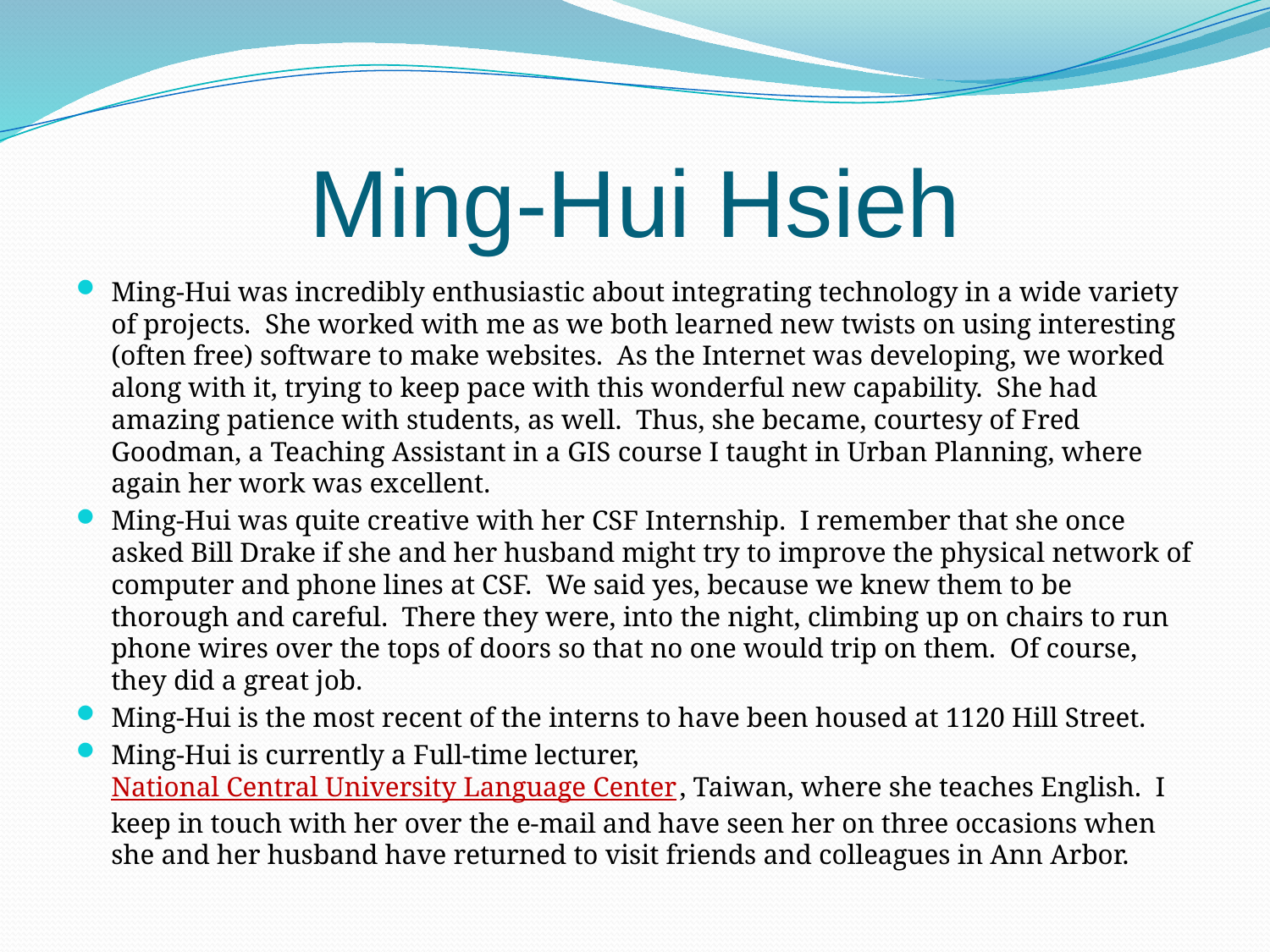

# Ming-Hui Hsieh
Ming-Hui was incredibly enthusiastic about integrating technology in a wide variety of projects.  She worked with me as we both learned new twists on using interesting (often free) software to make websites.  As the Internet was developing, we worked along with it, trying to keep pace with this wonderful new capability.  She had amazing patience with students, as well.  Thus, she became, courtesy of Fred Goodman, a Teaching Assistant in a GIS course I taught in Urban Planning, where again her work was excellent.
Ming-Hui was quite creative with her CSF Internship.  I remember that she once asked Bill Drake if she and her husband might try to improve the physical network of computer and phone lines at CSF.  We said yes, because we knew them to be thorough and careful.  There they were, into the night, climbing up on chairs to run phone wires over the tops of doors so that no one would trip on them.  Of course, they did a great job.
Ming-Hui is the most recent of the interns to have been housed at 1120 Hill Street.
Ming-Hui is currently a Full-time lecturer, National Central University Language Center, Taiwan, where she teaches English.  I keep in touch with her over the e-mail and have seen her on three occasions when she and her husband have returned to visit friends and colleagues in Ann Arbor.